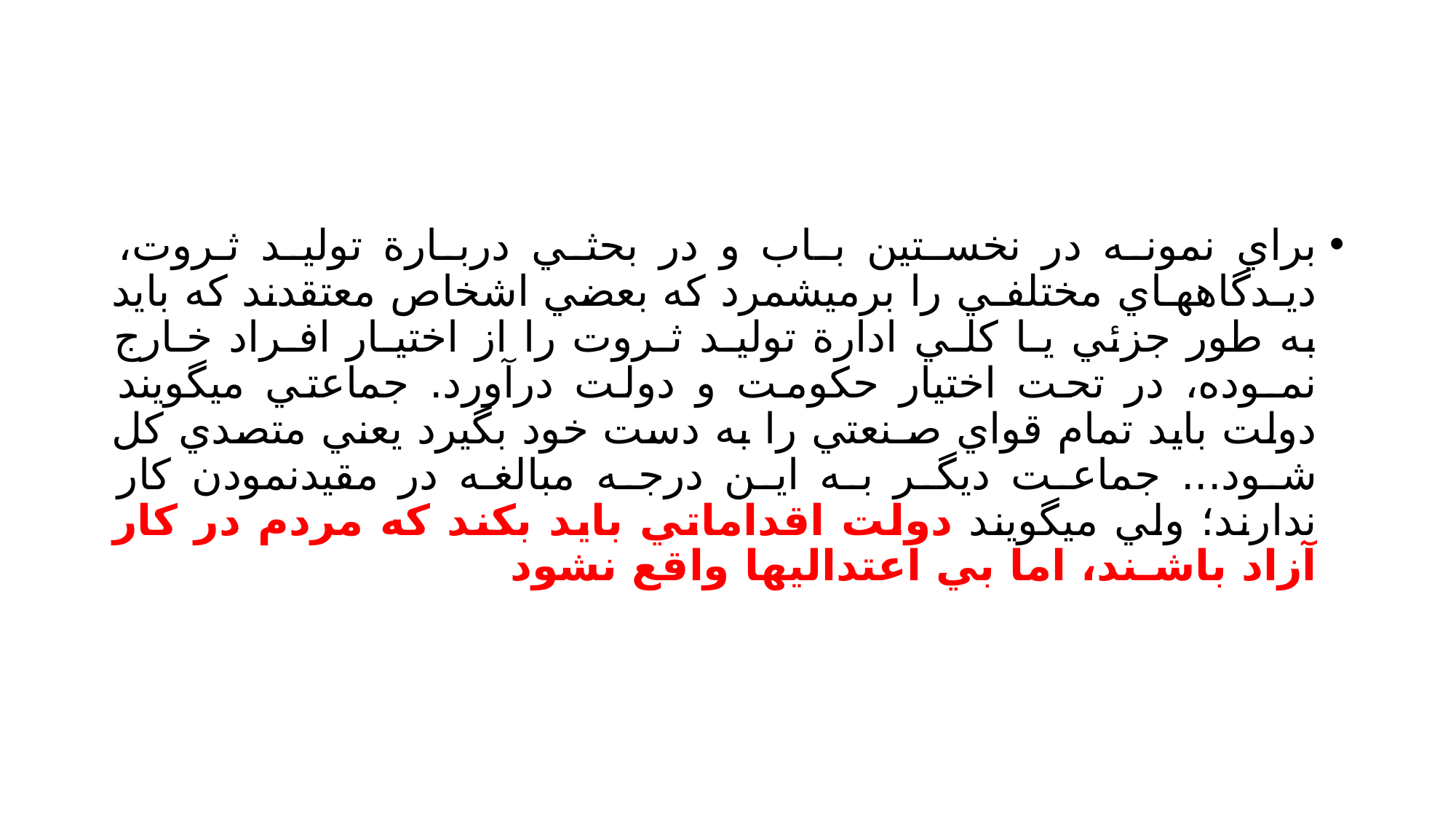

#
براي نمونـه در نخسـتين بـاب و در بحثـي دربـارة توليـد ثـروت، ديـدگاههـاي مختلفـي را برميشمرد كه بعضي اشخاص معتقدند كه بايد به طور جزئي يـا كلـي ادارة توليـد ثـروت را از اختيـار افـراد خـارج نمـوده، در تحت اختيار حكومت و دولت درآورد. جماعتي ميگويند دولت بايد تمام قواي صـنعتي را به دست خود بگيرد يعني متصدي كل شـود... جماعـت ديگـر بـه ايـن درجـه مبالغـه در مقيدنمودن كار ندارند؛ ولي ميگويند دولت اقداماتي بايد بكند كه مردم در كار آزاد باشـند، اما بي اعتداليها واقع نشود